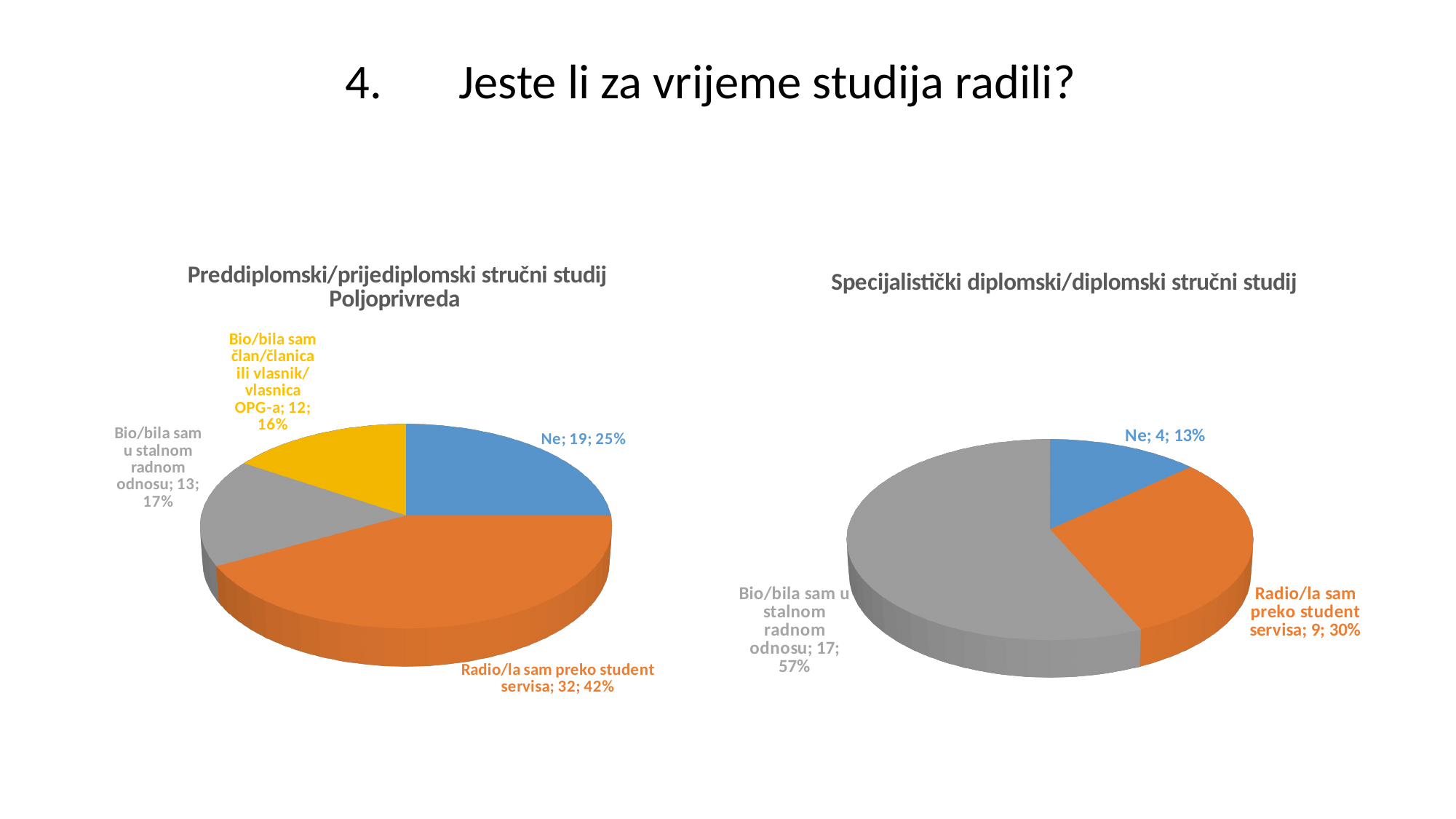

# 4.       Jeste li za vrijeme studija radili?

[unsupported chart]

[unsupported chart]